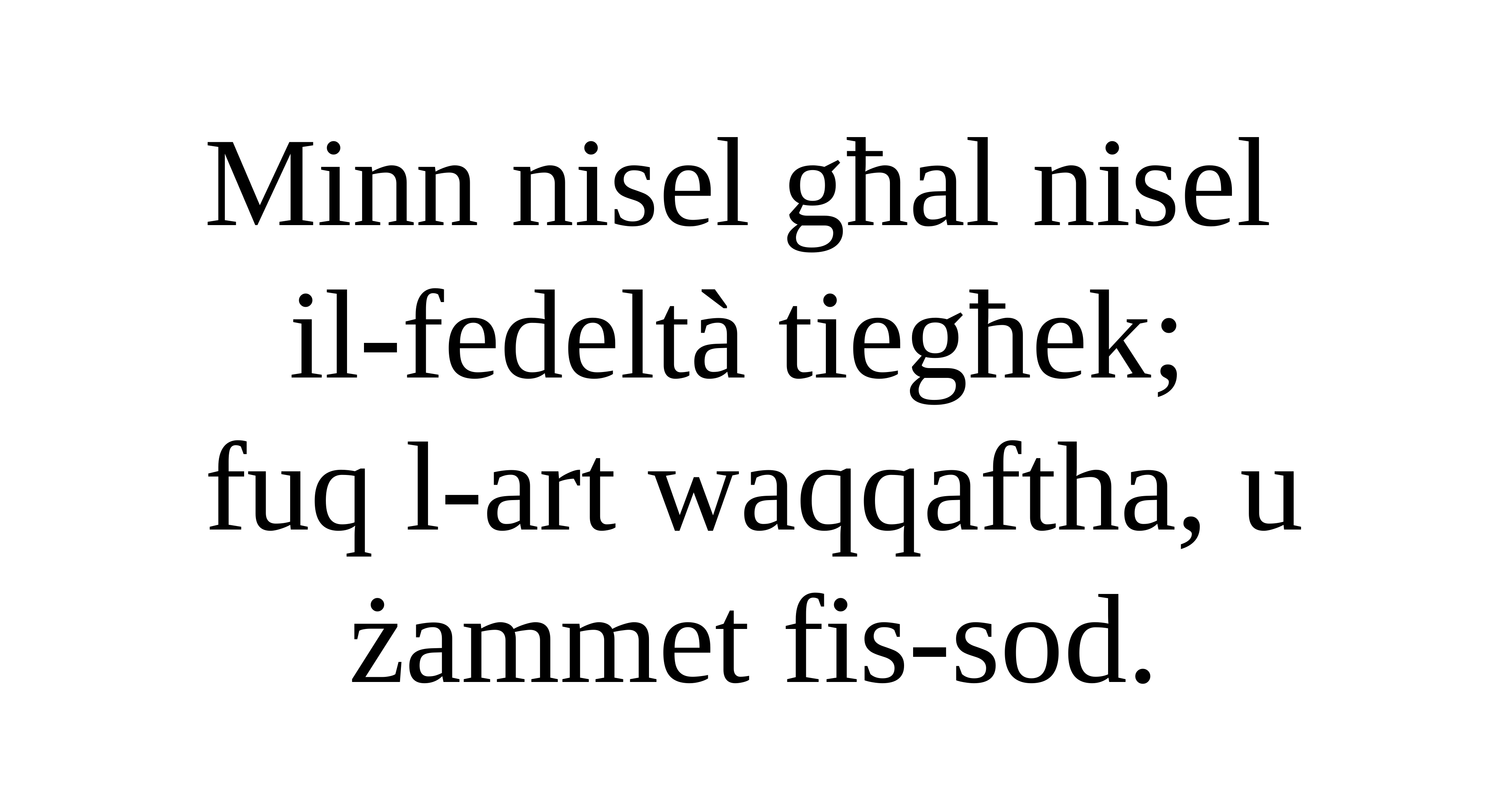

Minn nisel għal nisel
il-fedeltà tiegħek;
fuq l-art waqqaftha, u żammet fis-sod.